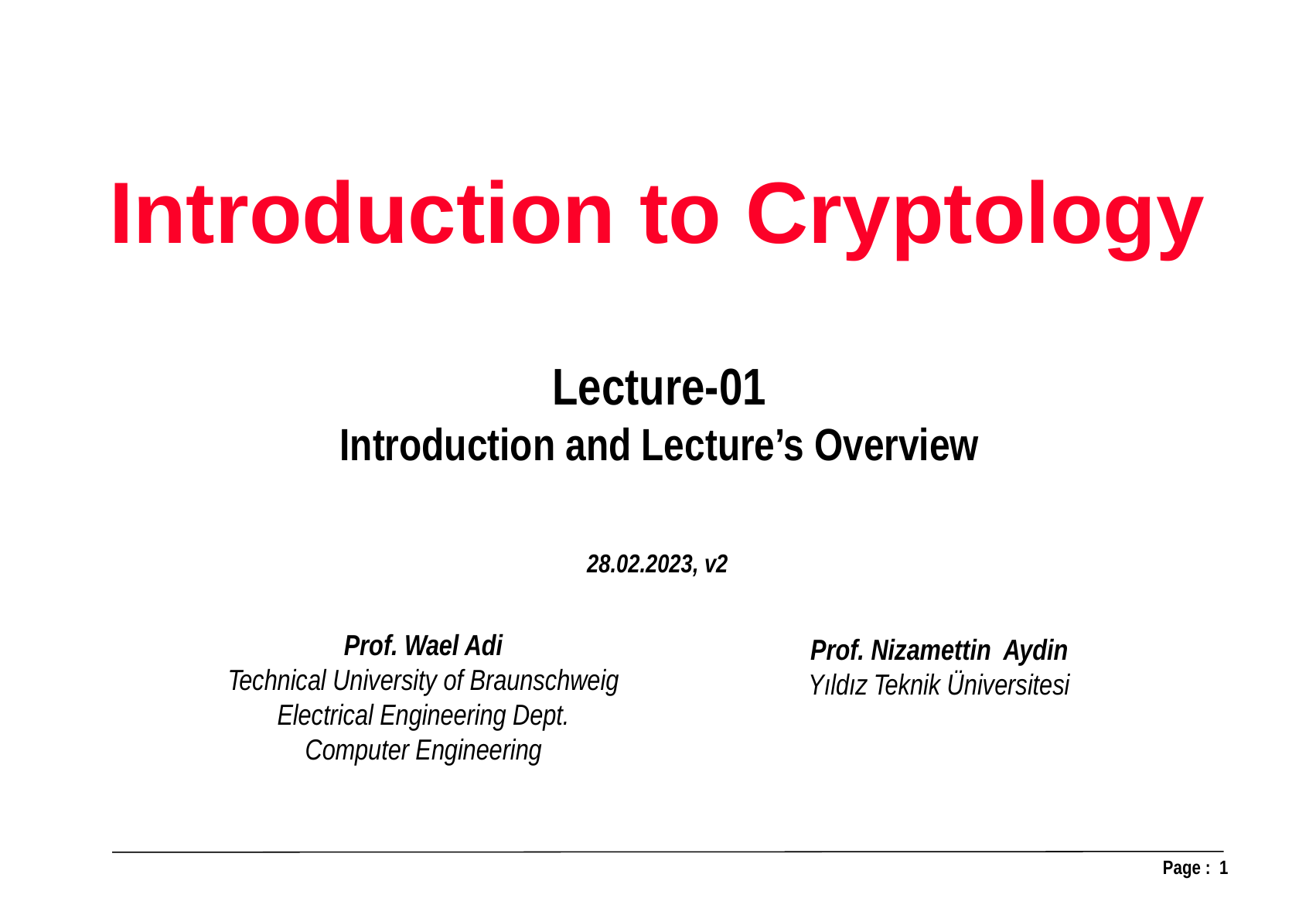

Introduction to Cryptology

28.02.2023, v2

Prof. Wael Adi
Technical University of Braunschweig
Electrical Engineering Dept.
Computer Engineering
Prof. Nizamettin  Aydin
Yıldız Teknik Üniversitesi
Lecture-01
Introduction and Lecture’s Overview